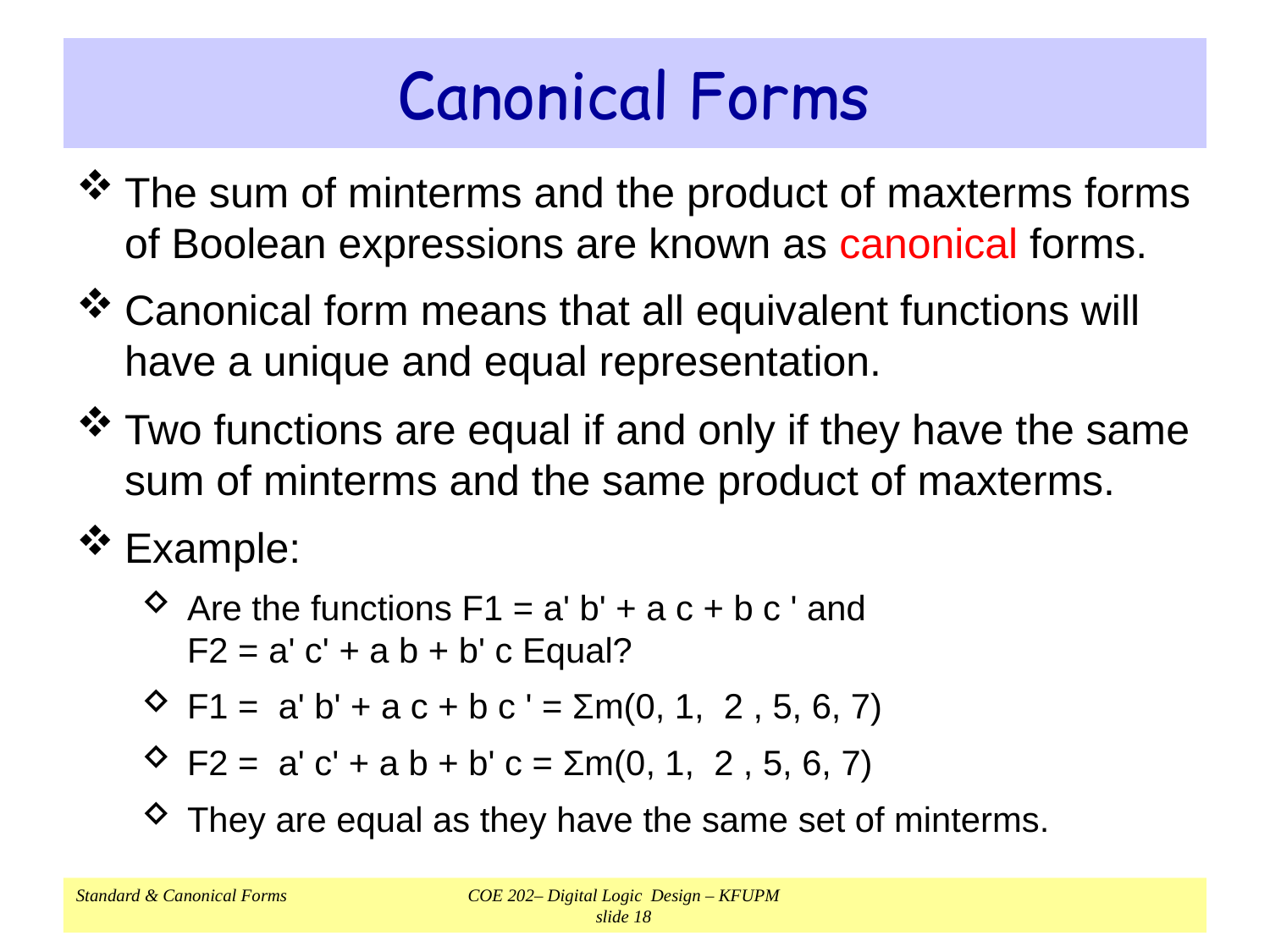

# Canonical Forms
The sum of minterms and the product of maxterms forms of Boolean expressions are known as canonical forms.
Canonical form means that all equivalent functions will have a unique and equal representation.
Two functions are equal if and only if they have the same sum of minterms and the same product of maxterms.
Example:
Are the functions F1 = a' b' + a c + b c ' and                              F2 = a' c' + a b + b' c Equal?
F1 =  a' b' + a c + b c ' = Σm(0, 1,  2 , 5, 6, 7)
F2 =  a' c' + a b + b' c = Σm(0, 1,  2 , 5, 6, 7)
They are equal as they have the same set of minterms.